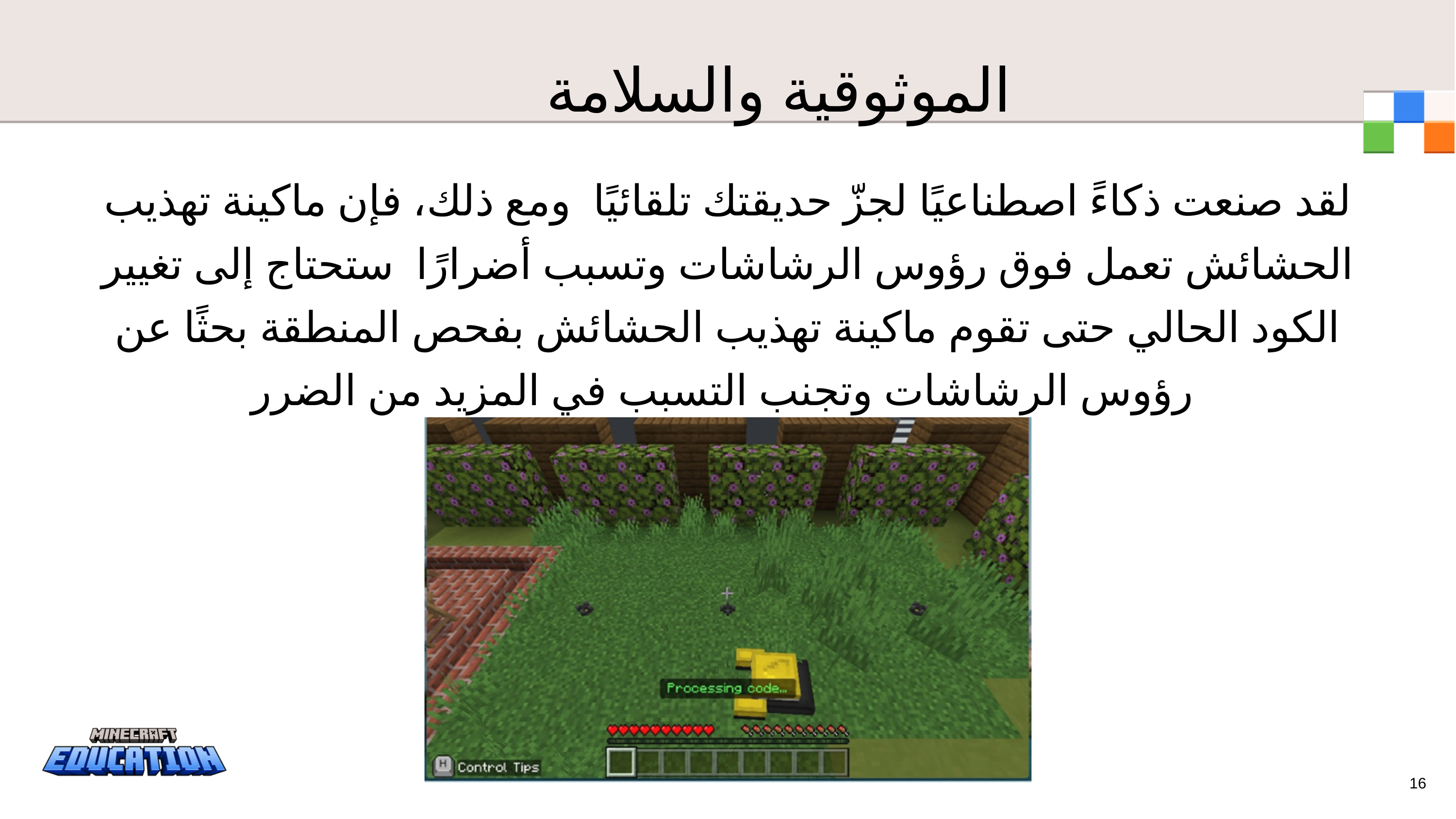

الموثوقية والسلامة
لقد صنعت ذكاءً اصطناعيًا لجزّ حديقتك تلقائيًا  ومع ذلك، فإن ماكينة تهذيب الحشائش تعمل فوق رؤوس الرشاشات وتسبب أضرارًا  ستحتاج إلى تغيير الكود الحالي حتى تقوم ماكينة تهذيب الحشائش بفحص المنطقة بحثًا عن رؤوس الرشاشات وتجنب التسبب في المزيد من الضرر

16